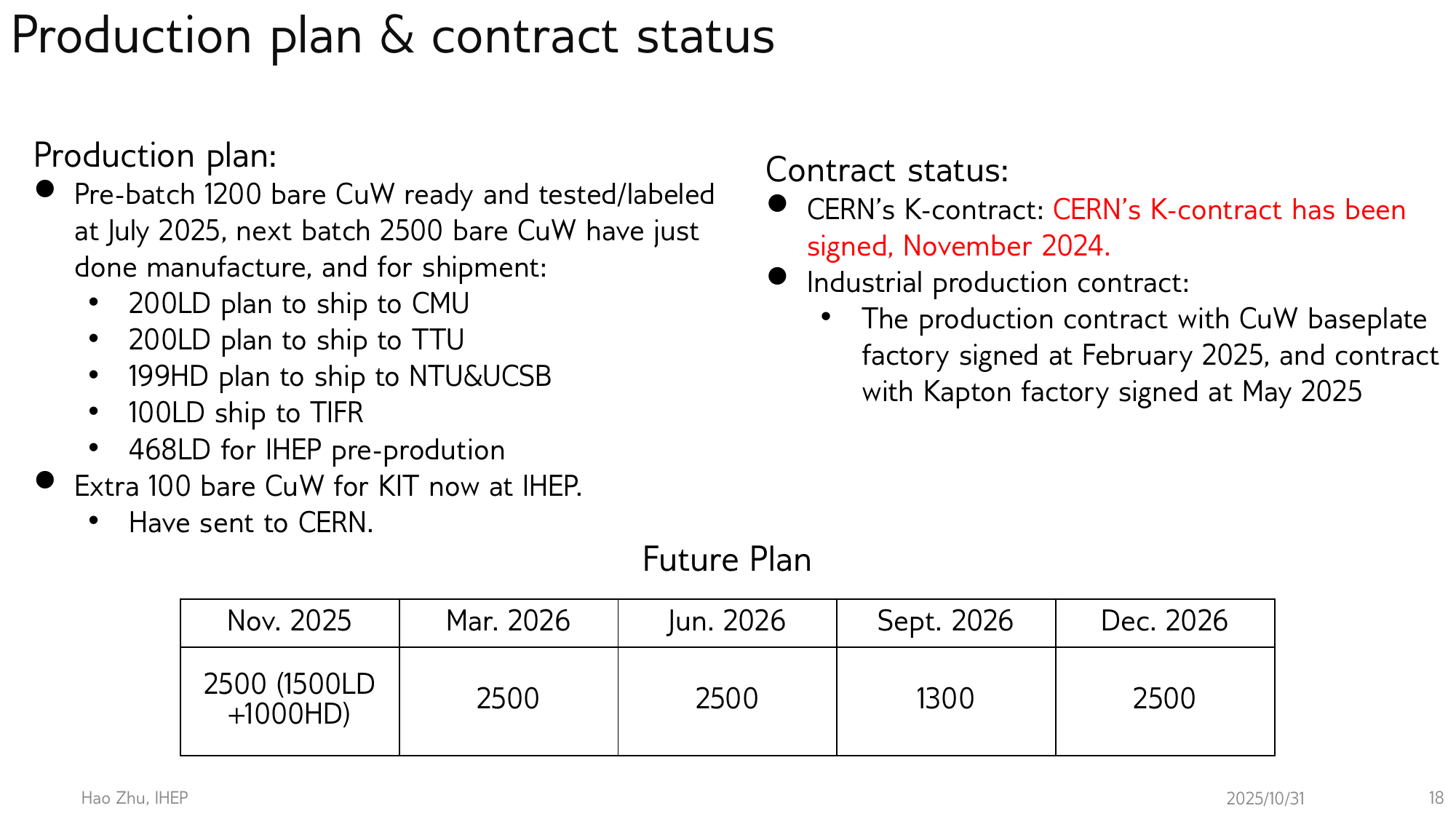

Production plan & contract status
Production plan:
Pre-batch 1200 bare CuW ready and tested/labeled at July 2025, next batch 2500 bare CuW have just done manufacture, and for shipment:
200LD plan to ship to CMU
200LD plan to ship to TTU
199HD plan to ship to NTU&UCSB
100LD ship to TIFR
468LD for IHEP pre-prodution
Extra 100 bare CuW for KIT now at IHEP.
Have sent to CERN.

Contract status:
CERN’s K-contract: CERN’s K-contract has been signed, November 2024.
Industrial production contract:
The production contract with CuW baseplate factory signed at February 2025, and contract with Kapton factory signed at May 2025
Future Plan
| Nov. 2025 | Mar. 2026 | Jun. 2026 | Sept. 2026 | Dec. 2026 |
| --- | --- | --- | --- | --- |
| 2500 (1500LD +1000HD) | 2500 | 2500 | 1300 | 2500 |
Hao Zhu, IHEP
2025/10/31
18